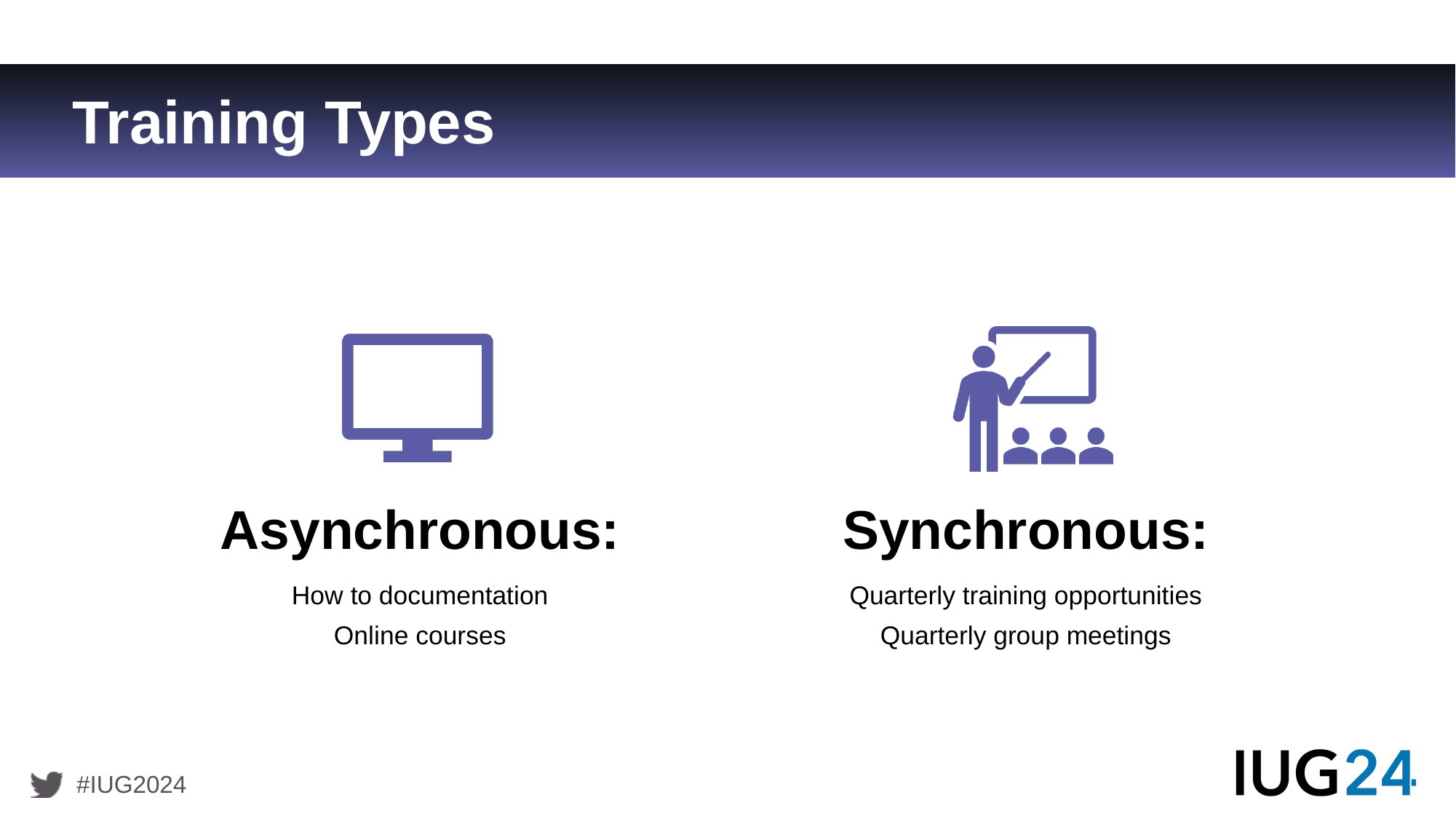

# Training Types
Asynchronous:
How to documentation
Online courses
Synchronous:
Quarterly training opportunities
Quarterly group meetings